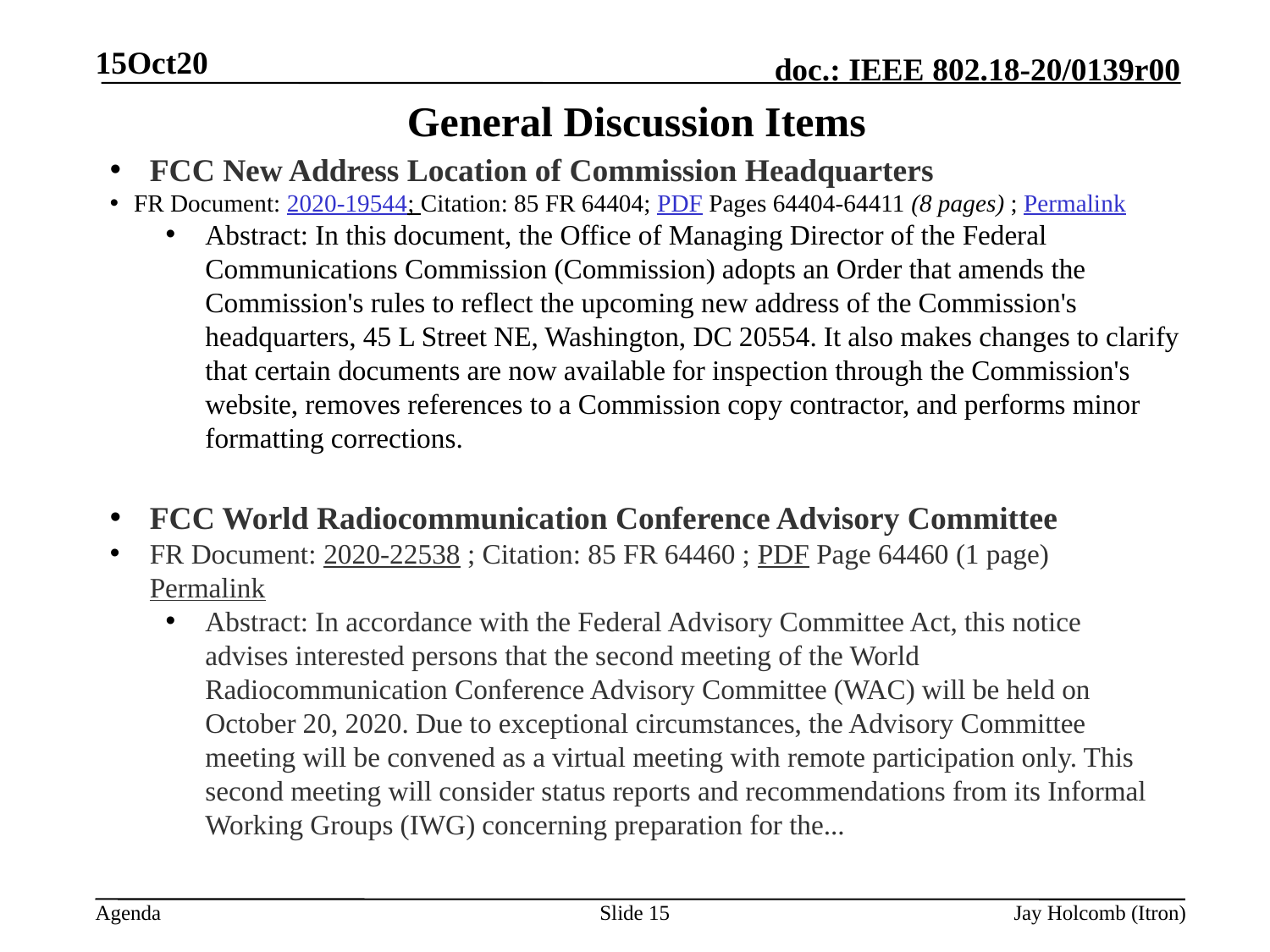

15Oct20
# General Discussion Items
FCC New Address Location of Commission Headquarters
FR Document: 2020-19544; Citation: 85 FR 64404; PDF Pages 64404-64411 (8 pages) ; Permalink
Abstract: In this document, the Office of Managing Director of the Federal Communications Commission (Commission) adopts an Order that amends the Commission's rules to reflect the upcoming new address of the Commission's headquarters, 45 L Street NE, Washington, DC 20554. It also makes changes to clarify that certain documents are now available for inspection through the Commission's website, removes references to a Commission copy contractor, and performs minor formatting corrections.

FCC World Radiocommunication Conference Advisory Committee
FR Document: 2020-22538 ; Citation: 85 FR 64460 ; PDF Page 64460 (1 page)  Permalink
Abstract: In accordance with the Federal Advisory Committee Act, this notice advises interested persons that the second meeting of the World Radiocommunication Conference Advisory Committee (WAC) will be held on October 20, 2020. Due to exceptional circumstances, the Advisory Committee meeting will be convened as a virtual meeting with remote participation only. This second meeting will consider status reports and recommendations from its Informal Working Groups (IWG) concerning preparation for the...

Slide 15
Jay Holcomb (Itron)